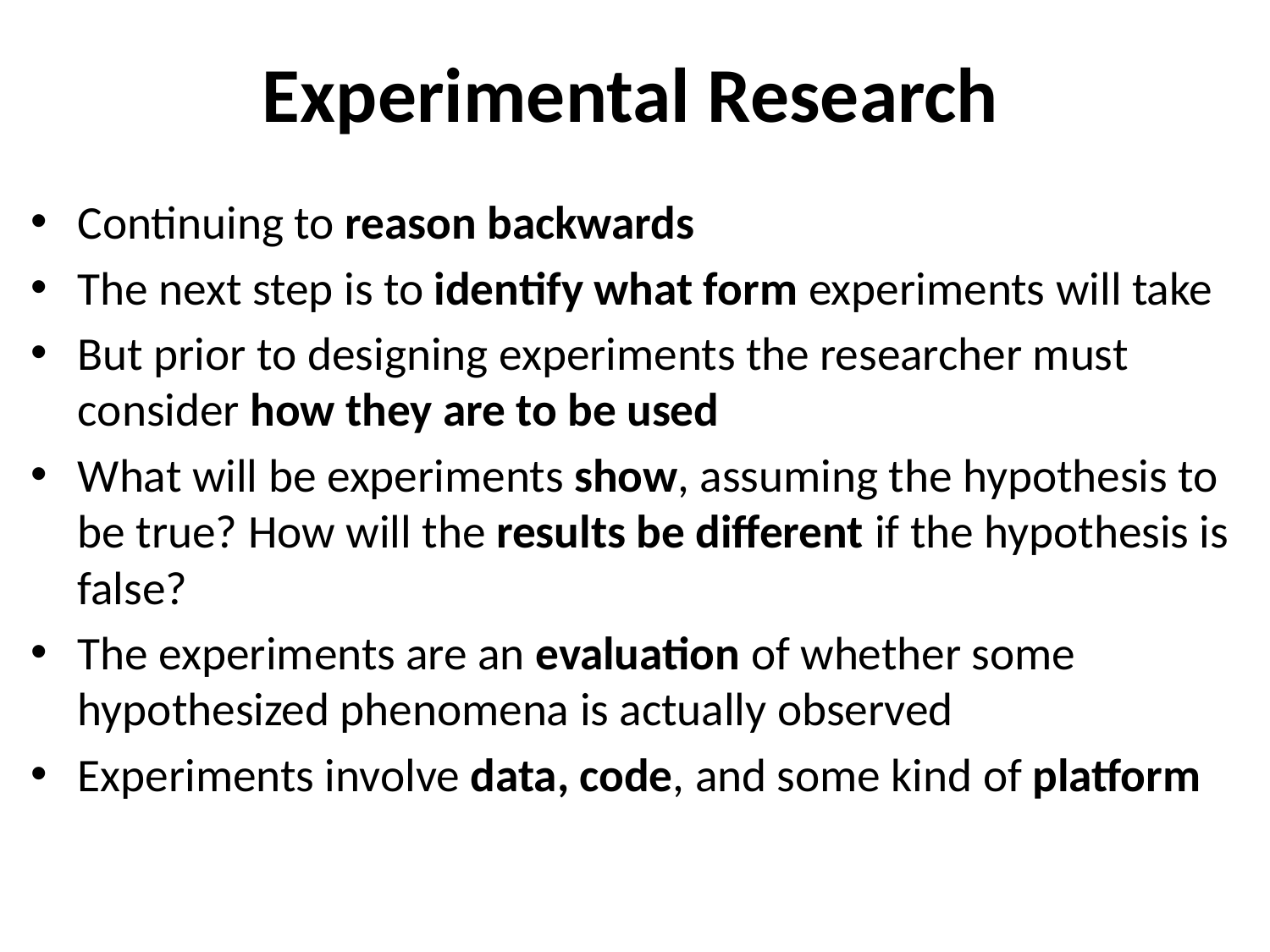

# Experimental Research
Continuing to reason backwards
The next step is to identify what form experiments will take
But prior to designing experiments the researcher must consider how they are to be used
What will be experiments show, assuming the hypothesis to be true? How will the results be different if the hypothesis is false?
The experiments are an evaluation of whether some hypothesized phenomena is actually observed
Experiments involve data, code, and some kind of platform